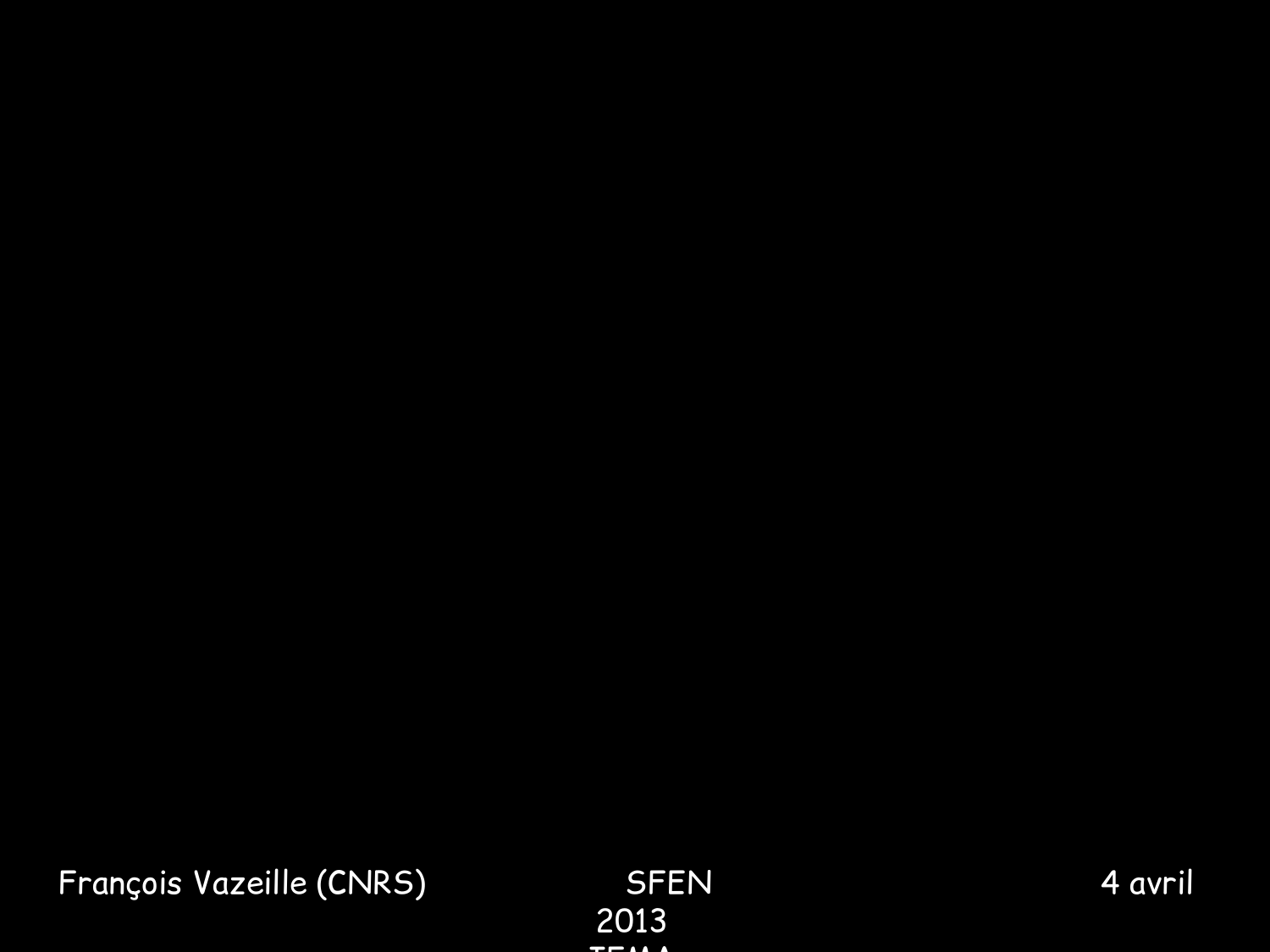

François Vazeille (CNRS)                     SFEN                                         4 avril  2013
IFMA